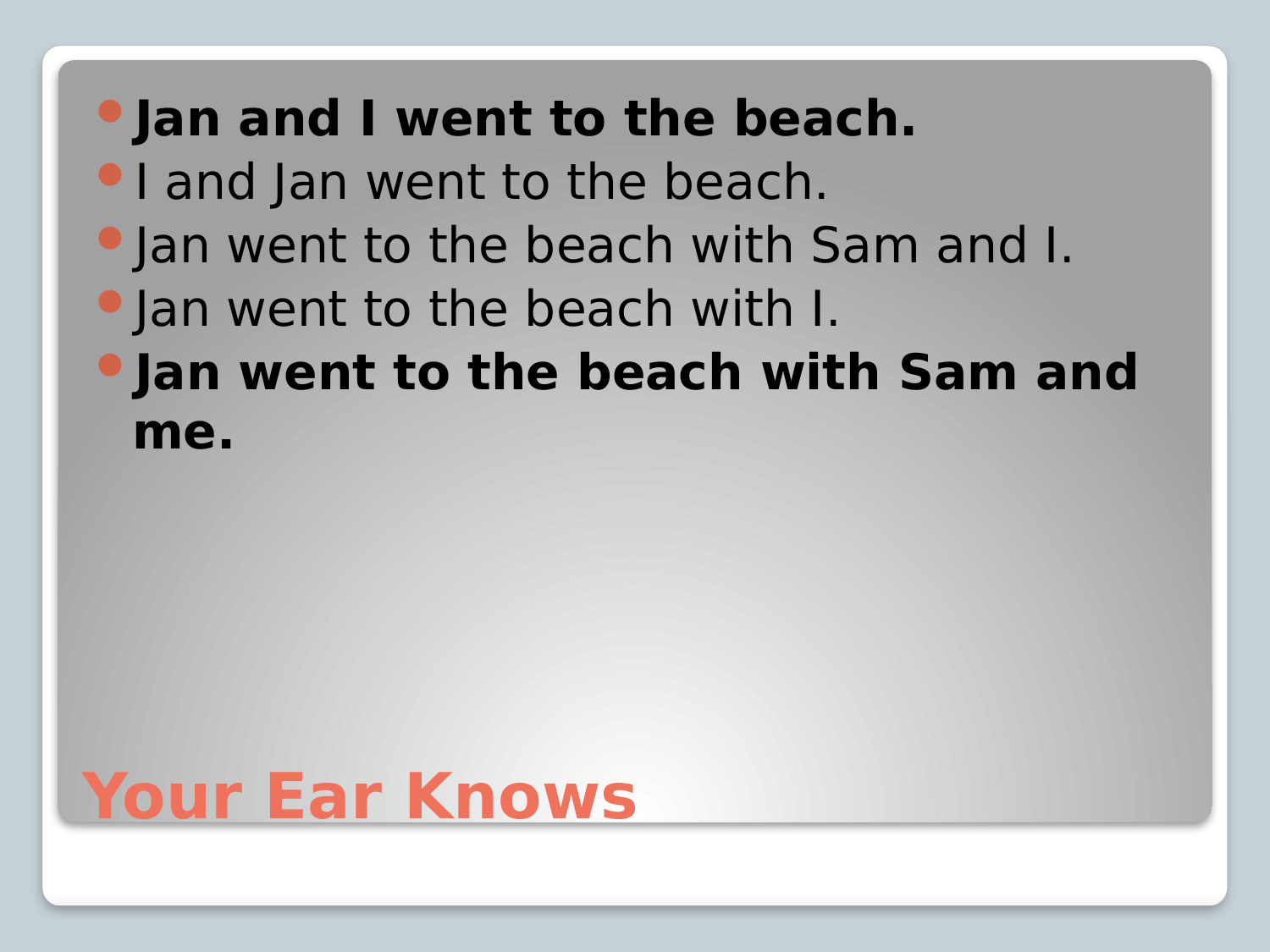

Jan and I went to the beach.
I and Jan went to the beach.
Jan went to the beach with Sam and I.
Jan went to the beach with I.
Jan went to the beach with Sam and me.

# Your Ear Knows